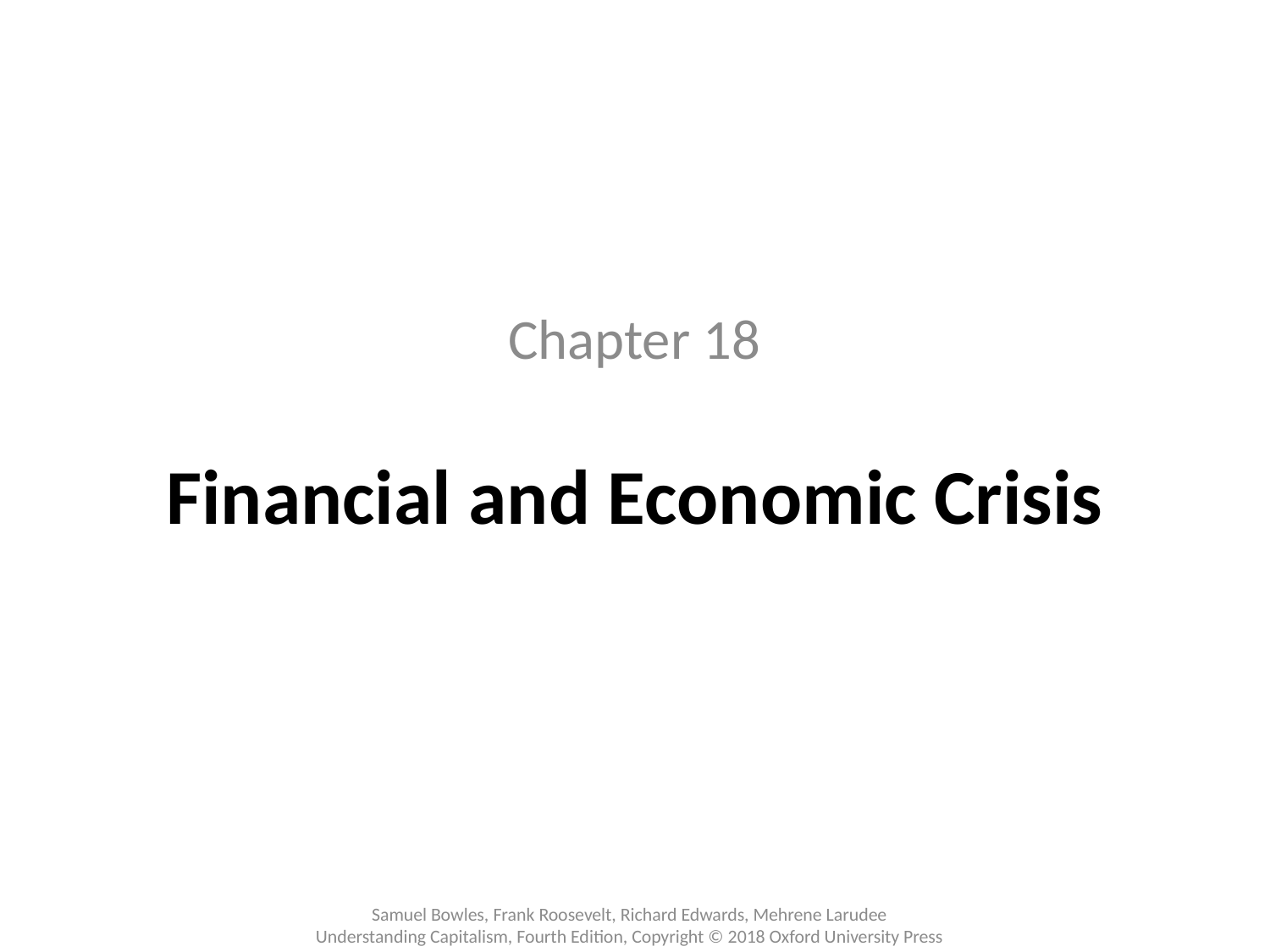

Chapter 18
# Financial and Economic Crisis
Samuel Bowles, Frank Roosevelt, Richard Edwards, Mehrene Larudee
Understanding Capitalism, Fourth Edition, Copyright © 2018 Oxford University Press